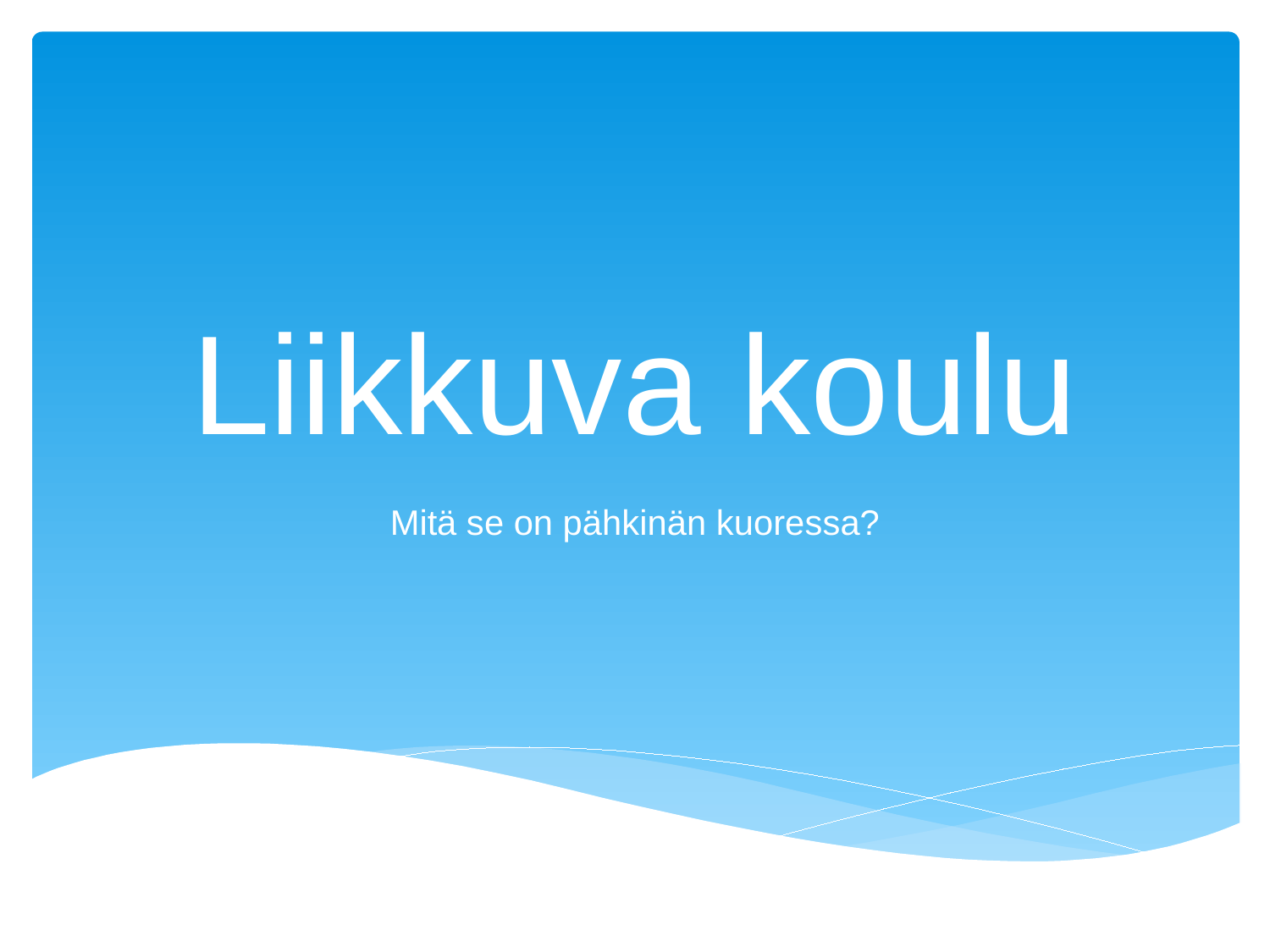

# Liikkuva koulu
Mitä se on pähkinän kuoressa?